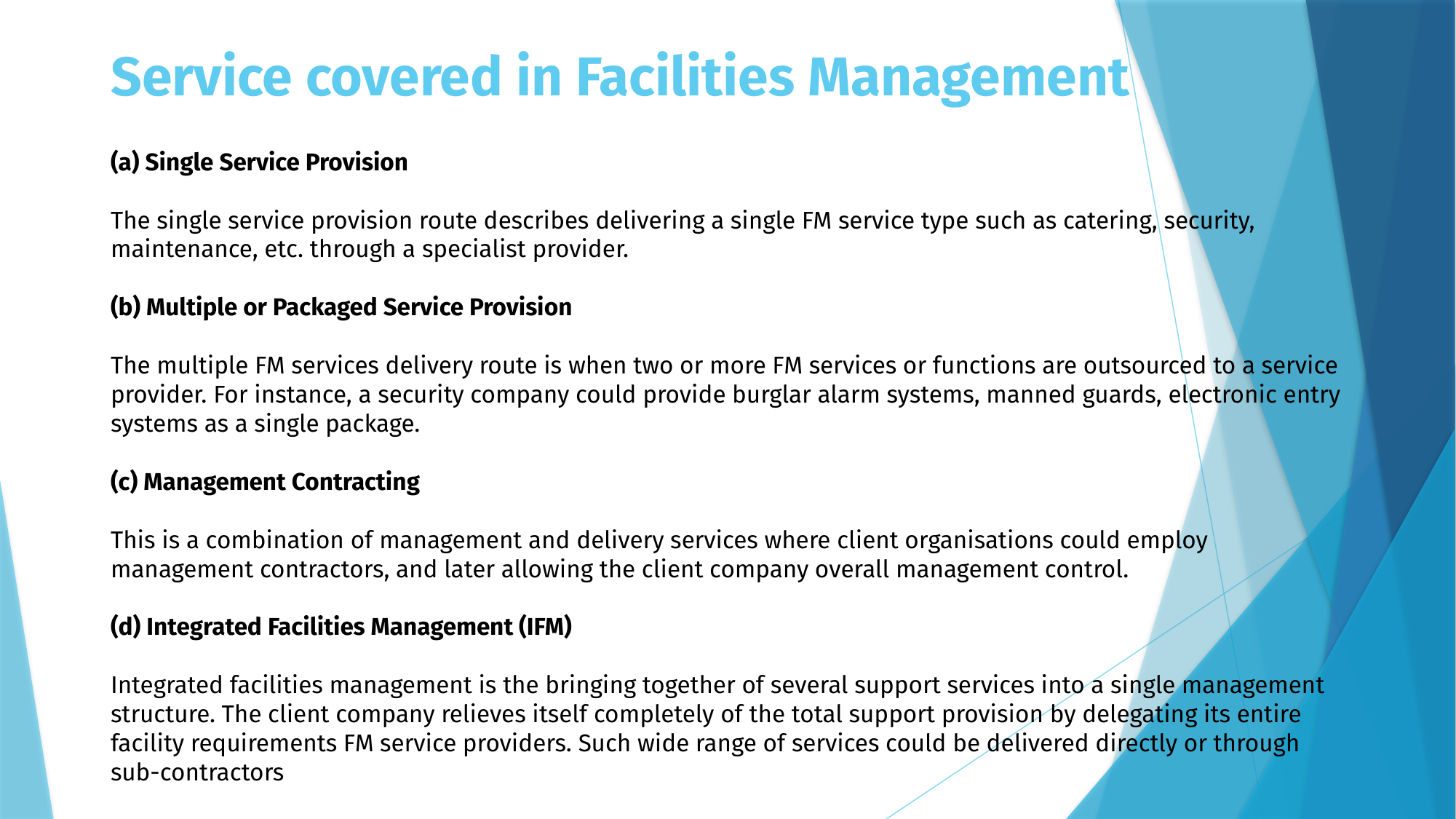

# Service covered in Facilities Management
(a) Single Service Provision

The single service provision route describes delivering a single FM service type such as catering, security, maintenance, etc. through a specialist provider.

(b) Multiple or Packaged Service Provision

The multiple FM services delivery route is when two or more FM services or functions are outsourced to a service provider. For instance, a security company could provide burglar alarm systems, manned guards, electronic entry systems as a single package.

(c) Management Contracting

This is a combination of management and delivery services where client organisations could employ management contractors, and later allowing the client company overall management control.

(d) Integrated Facilities Management (IFM)

Integrated facilities management is the bringing together of several support services into a single management structure. The client company relieves itself completely of the total support provision by delegating its entire facility requirements FM service providers. Such wide range of services could be delivered directly or through sub-contractors